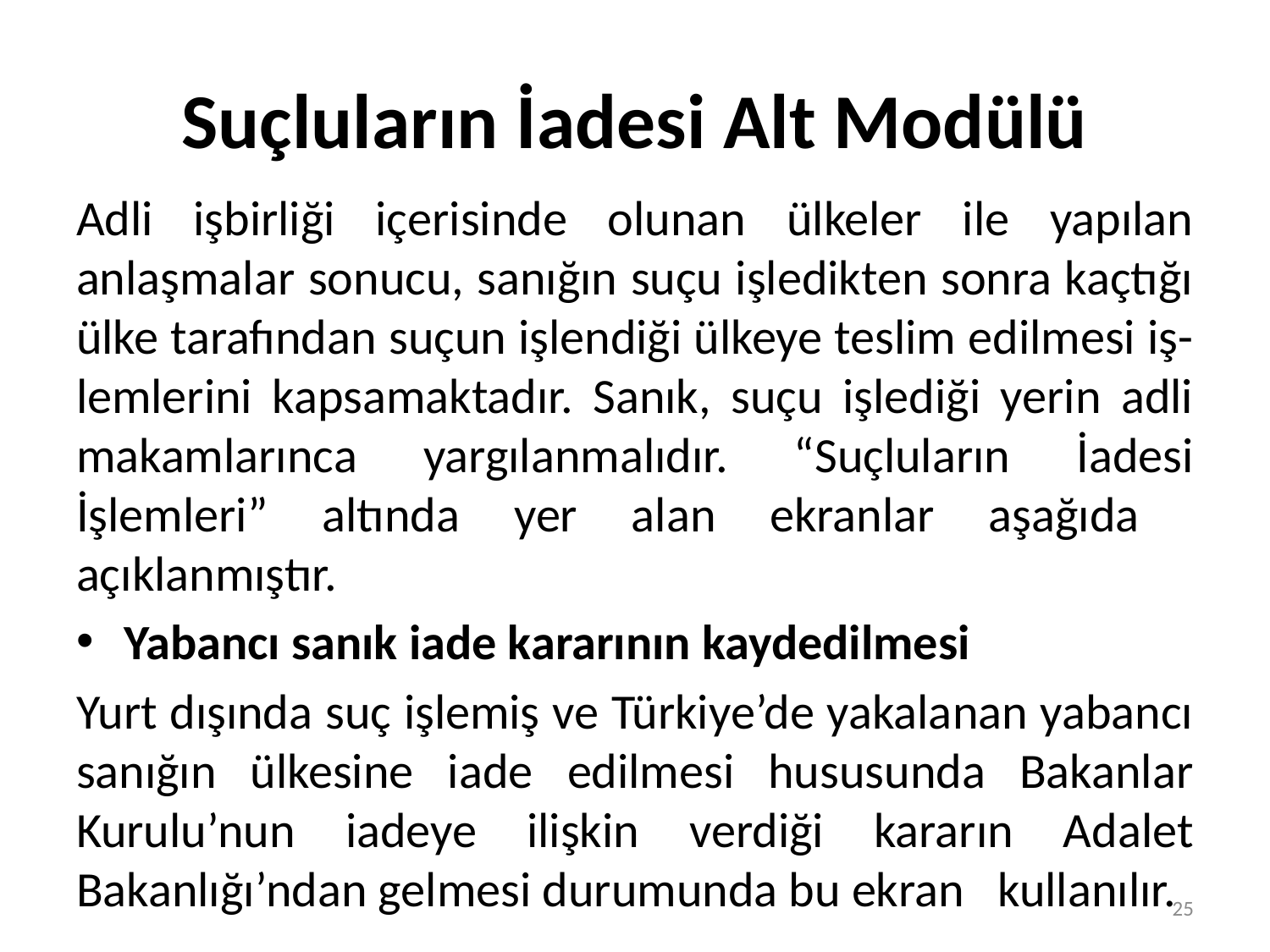

# Suçluların İadesi Alt Modülü
Adli işbirliği içerisinde olunan ülkeler ile yapılan anlaşmalar sonucu, sanığın suçu işledikten sonra kaçtığı ülke tarafından suçun işlendiği ülkeye teslim edilmesi iş- lemlerini kapsamaktadır. Sanık, suçu işlediği yerin adli makamlarınca yargılanmalıdır. “Suçluların İadesi İşlemleri” altında yer alan ekranlar aşağıda  açıklanmıştır.
Yabancı sanık iade kararının kaydedilmesi
Yurt dışında suç işlemiş ve Türkiye’de yakalanan yabancı sanığın ülkesine iade edilmesi hususunda Bakanlar Kurulu’nun iadeye ilişkin verdiği kararın Adalet Bakanlığı’ndan gelmesi durumunda bu ekran   kullanılır.

25